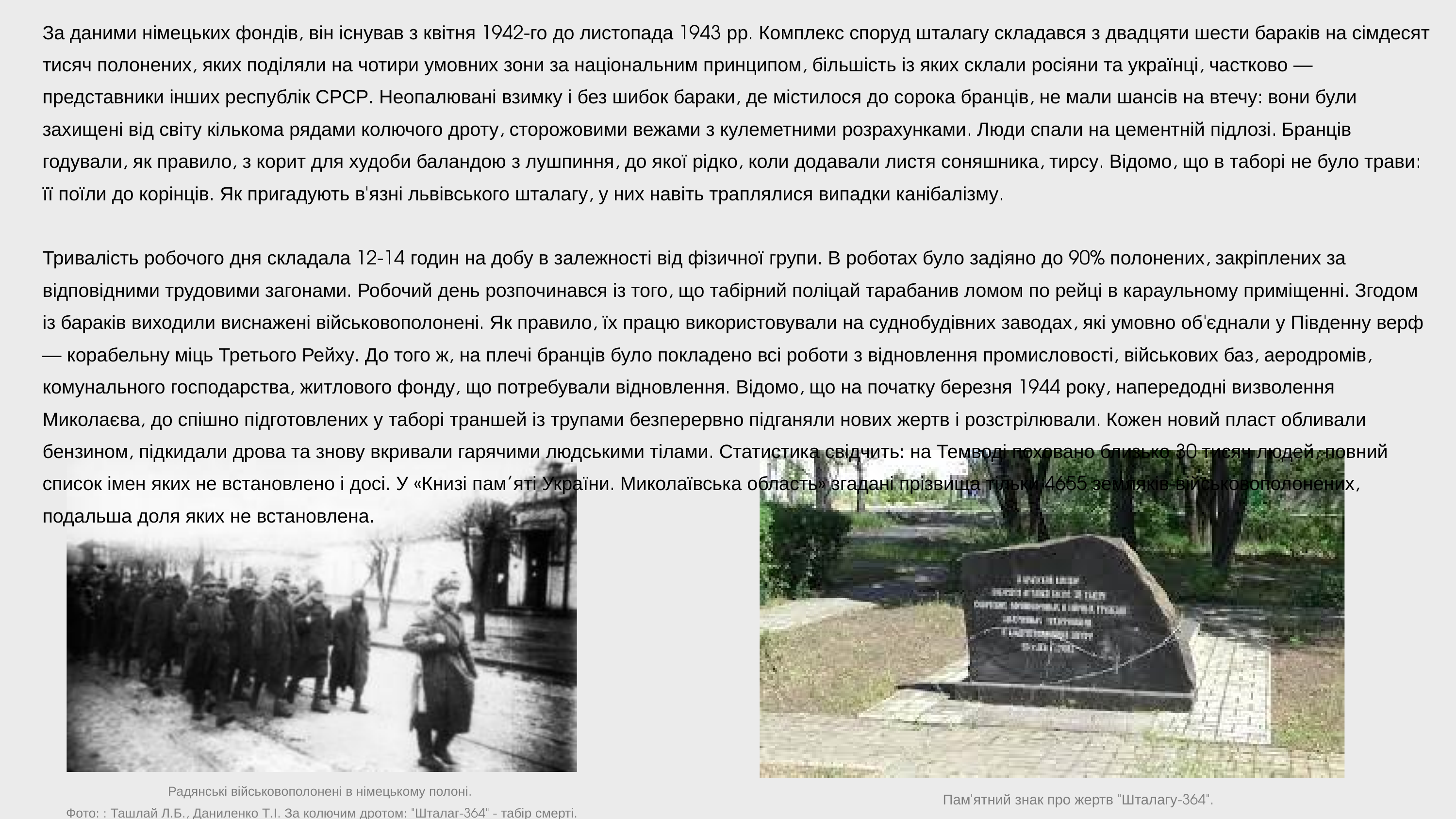

За даними німецьких фондів, він існував з квітня 1942-го до листопада 1943 рр. Комплекс споруд шталагу складався з двадцяти шести бараків на сімдесят тисяч полонених, яких поділяли на чотири умовних зони за національним принципом, більшість із яких склали росіяни та українці, частково — представники інших республік СРСР. Неопалювані взимку і без шибок бараки, де містилося до сорока бранців, не мали шансів на втечу: вони були захищені від світу кількома рядами колючого дроту, сторожовими вежами з кулеметними розрахунками. Люди спали на цементній підлозі. Бранців годували, як правило, з корит для худоби баландою з лушпиння, до якої рідко, коли додавали листя соняшника, тирсу. Відомо, що в таборі не було трави: її поїли до корінців. Як пригадують в'язні львівського шталагу, у них навіть траплялися випадки канібалізму.

Тривалість робочого дня складала 12-14 годин на добу в залежності від фізичної групи. В роботах було задіяно до 90% полонених, закріплених за відповідними трудовими загонами. Робочий день розпочинався із того, що табірний поліцай тарабанив ломом по рейці в караульному приміщенні. Згодом із бараків виходили виснажені військовополонені. Як правило, їх працю використовували на суднобудівних заводах, які умовно об'єднали у Південну верф — корабельну міць Третього Рейху. До того ж, на плечі бранців було покладено всі роботи з відновлення промисловості, військових баз, аеродромів, комунального господарства, житлового фонду, що потребували відновлення. Відомо, що на початку березня 1944 року, напередодні визволення Миколаєва, до спішно підготовлених у таборі траншей із трупами безперервно підганяли нових жертв і розстрілювали. Кожен новий пласт обливали бензином, підкидали дрова та знову вкривали гарячими людськими тілами. Статистика свідчить: на Темводі поховано близько 30 тисяч людей, повний список імен яких не встановлено і досі. У «Книзі пам’яті України. Миколаївська область» згадані прізвища тільки 4655 земляків-військовополонених, подальша доля яких не встановлена.

Радянські військовополонені в німецькому полоні.
Фото: : Ташлай Л.Б., Даниленко Т.І. За колючим дротом: "Шталаг-364" - табір смерті.
Пам'ятний знак про жертв "Шталагу-364".